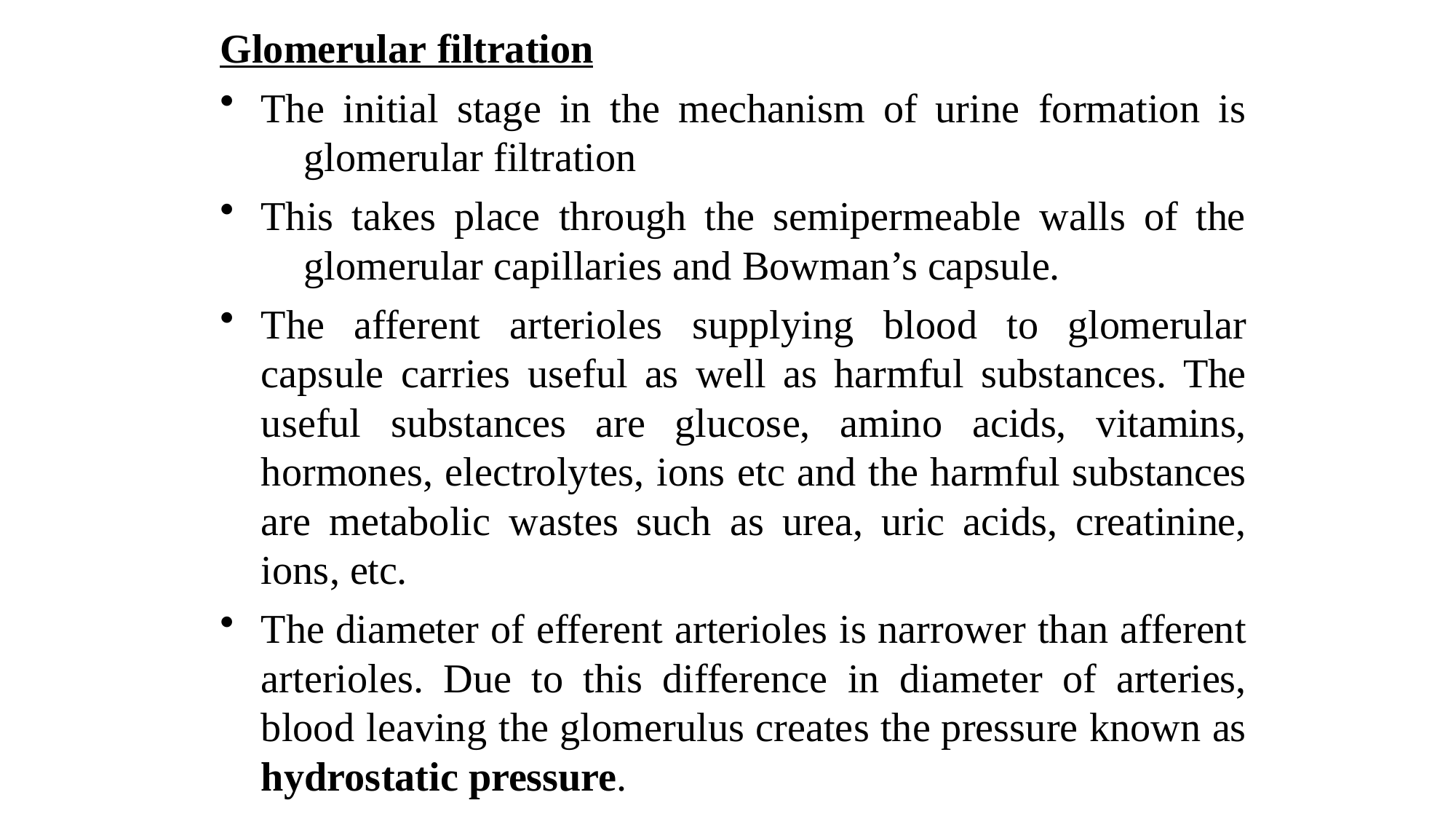

Glomerular filtration
The initial stage in the mechanism of urine formation is 	glomerular filtration
This takes place through the semipermeable walls of the 	glomerular capillaries and Bowman’s capsule.
The  afferent  arterioles  supplying  blood  to  glomerular capsule carries useful as well as harmful substances. The useful  substances  are  glucose,  amino  acids,  vitamins, hormones, electrolytes, ions etc and the harmful substances are metabolic wastes such as urea, uric acids, creatinine, ions, etc.
The diameter of efferent arterioles is narrower than afferent arterioles. Due to this difference in diameter of arteries, blood leaving the glomerulus creates the pressure known as hydrostatic pressure.